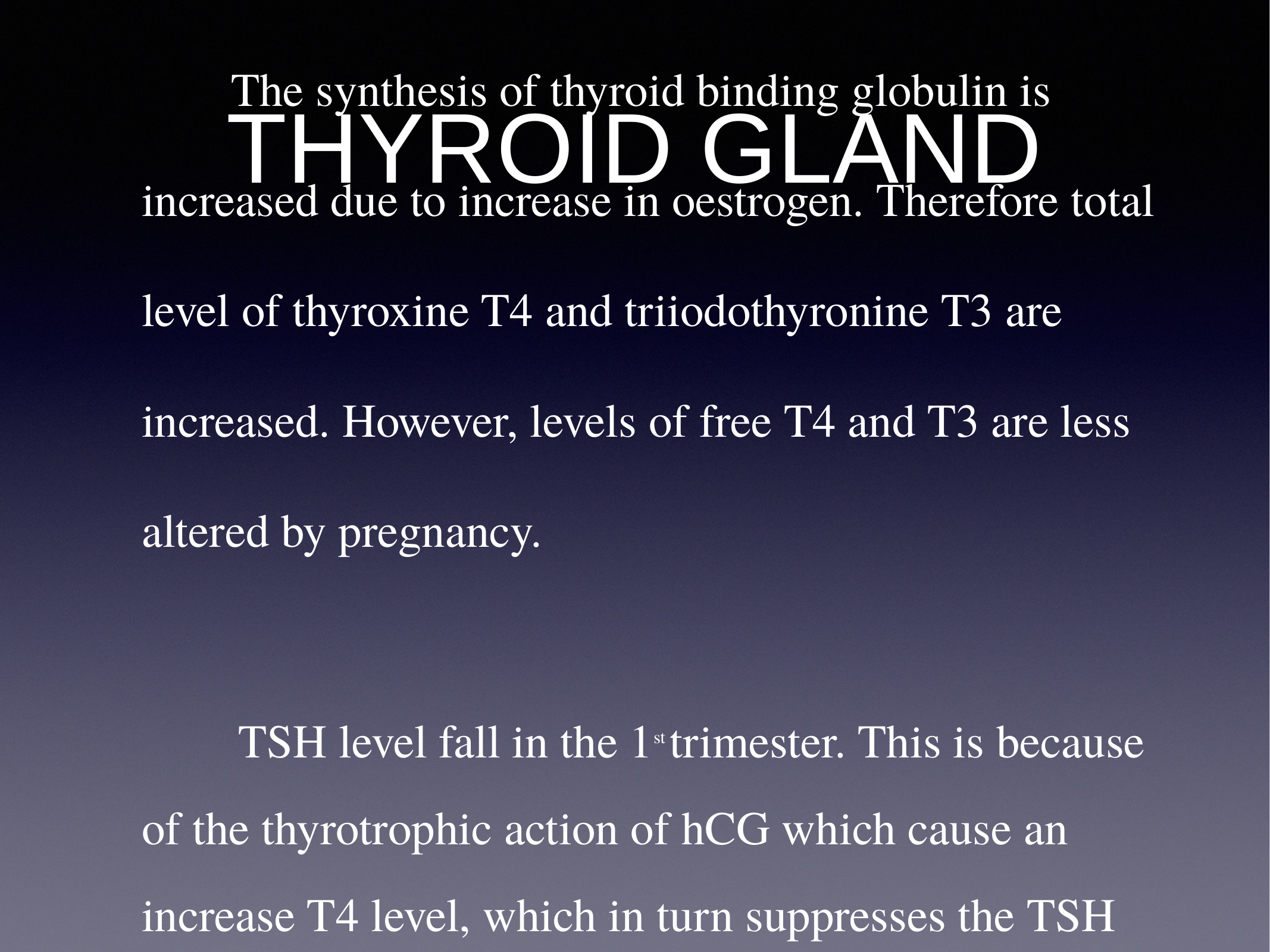

# THYROID GLAND
		The synthesis of thyroid binding globulin is increased due to increase in oestrogen. Therefore total level of thyroxine T4 and triiodothyronine T3 are increased. However, levels of free T4 and T3 are less altered by pregnancy.
		 TSH level fall in the 1st trimester. This is because of the thyrotrophic action of hCG which cause an increase T4 level, which in turn suppresses the TSH level.